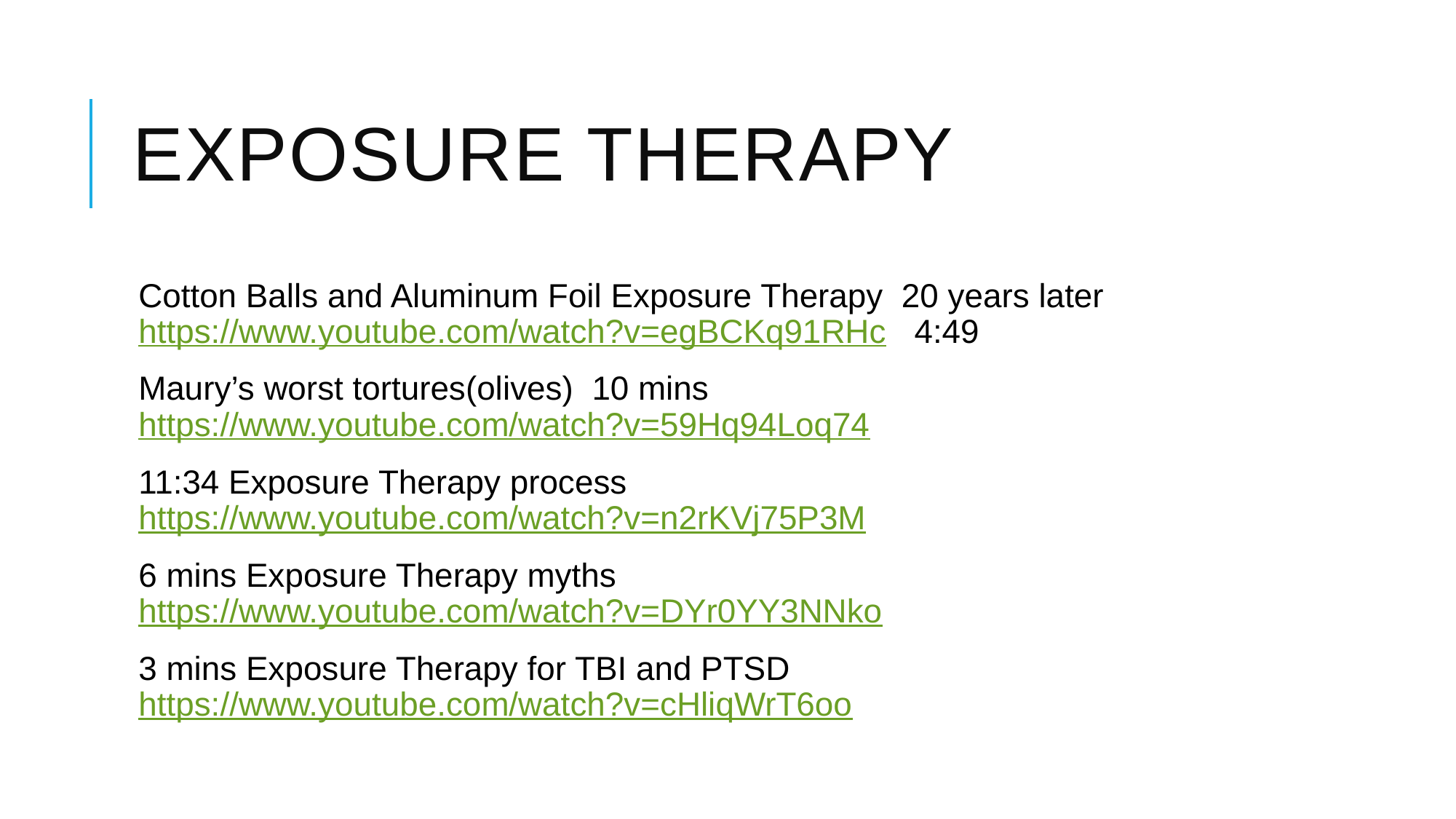

# Exposure therapy
Cotton Balls and Aluminum Foil Exposure Therapy  20 years later  https://www.youtube.com/watch?v=egBCKq91RHc   4:49
Maury’s worst tortures(olives)  10 mins  https://www.youtube.com/watch?v=59Hq94Loq74
11:34 Exposure Therapy process  https://www.youtube.com/watch?v=n2rKVj75P3M
6 mins Exposure Therapy myths  https://www.youtube.com/watch?v=DYr0YY3NNko
3 mins Exposure Therapy for TBI and PTSD  https://www.youtube.com/watch?v=cHliqWrT6oo